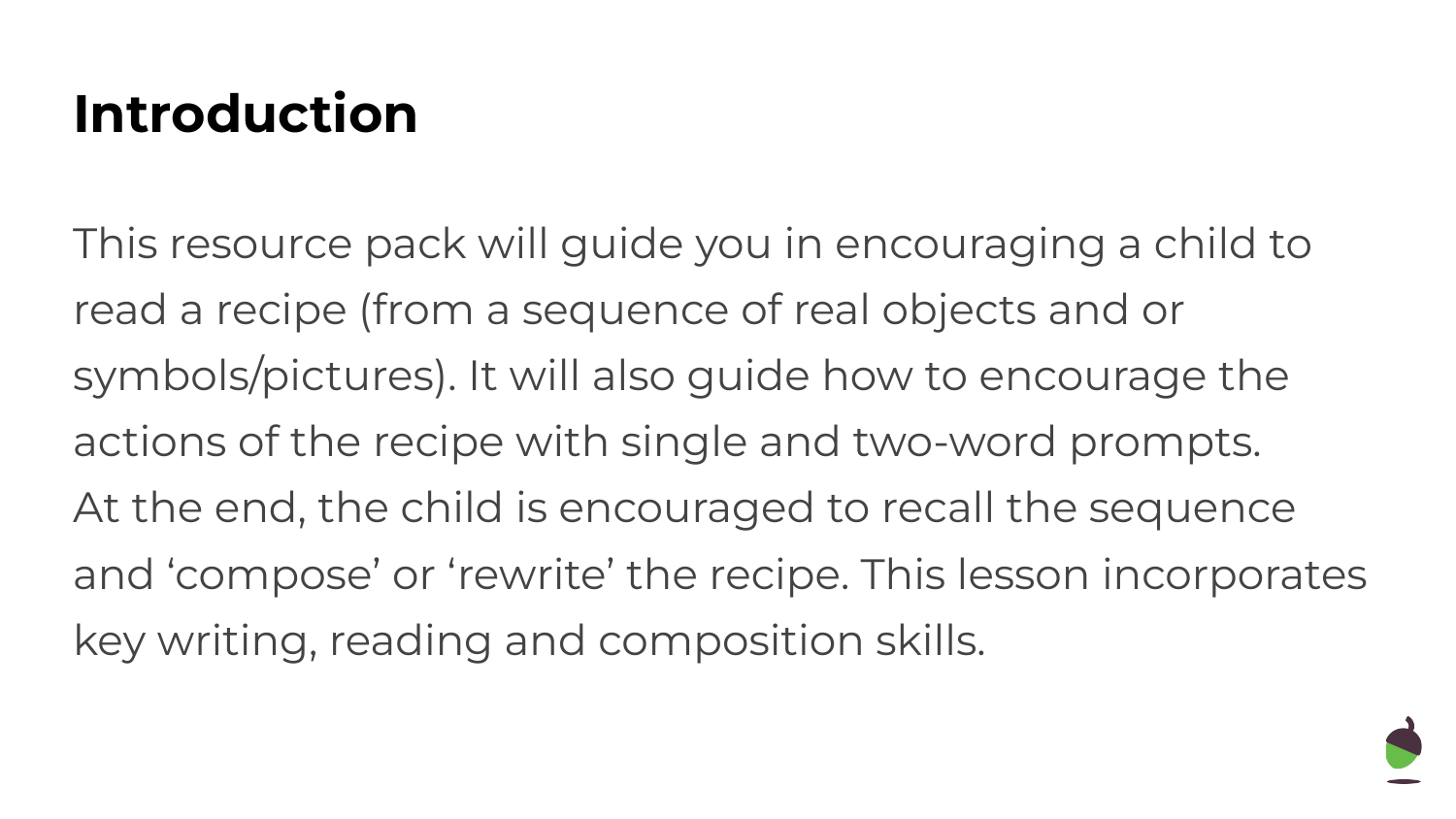

# Introduction
This resource pack will guide you in encouraging a child to read a recipe (from a sequence of real objects and or symbols/pictures). It will also guide how to encourage the actions of the recipe with single and two-word prompts.
At the end, the child is encouraged to recall the sequence and ‘compose’ or ‘rewrite’ the recipe. This lesson incorporates key writing, reading and composition skills.